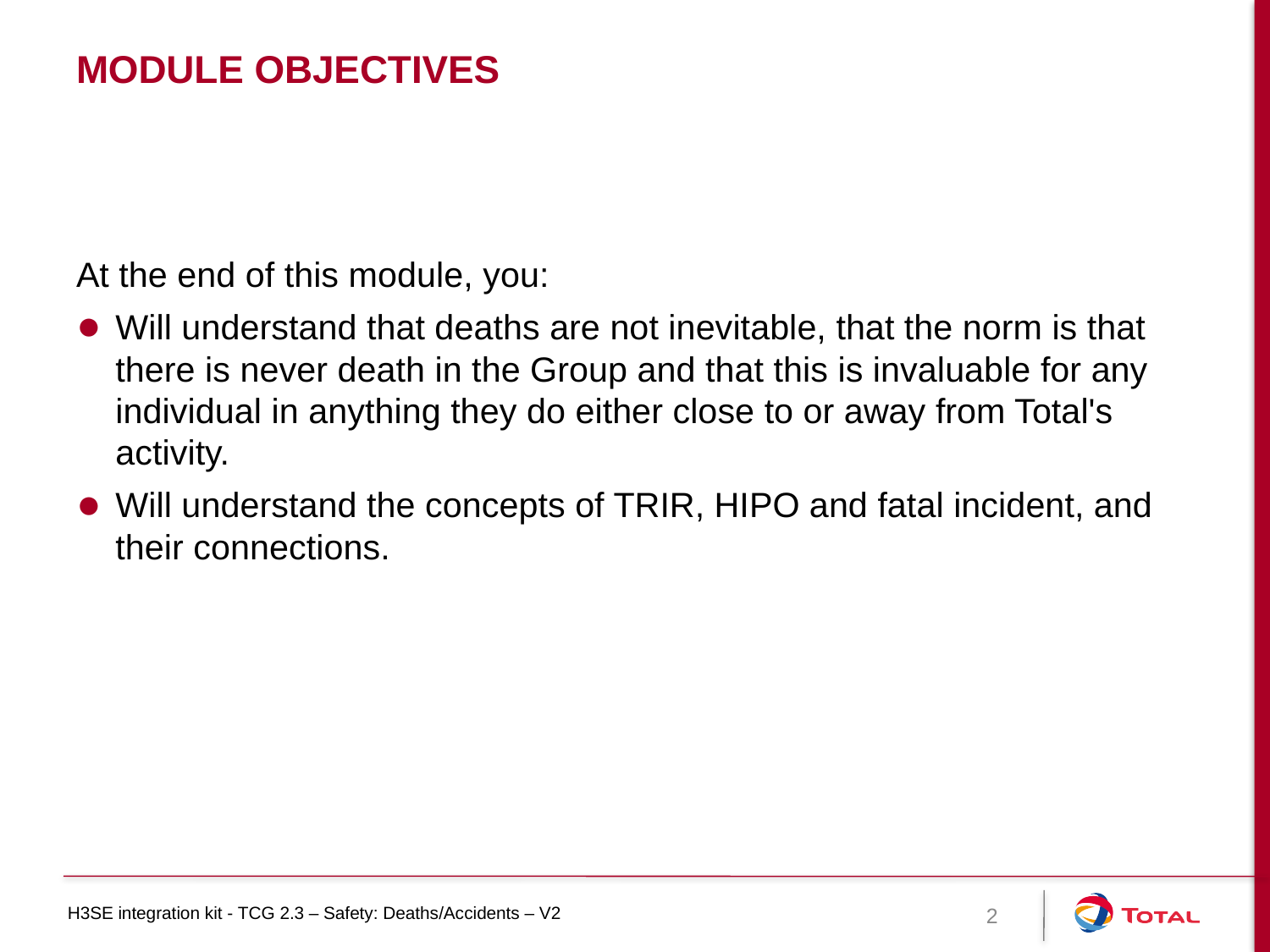

# Module objectives
At the end of this module, you:
Will understand that deaths are not inevitable, that the norm is that there is never death in the Group and that this is invaluable for any individual in anything they do either close to or away from Total's activity.
Will understand the concepts of TRIR, HIPO and fatal incident, and their connections.
2
H3SE integration kit - TCG 2.3 – Safety: Deaths/Accidents – V2